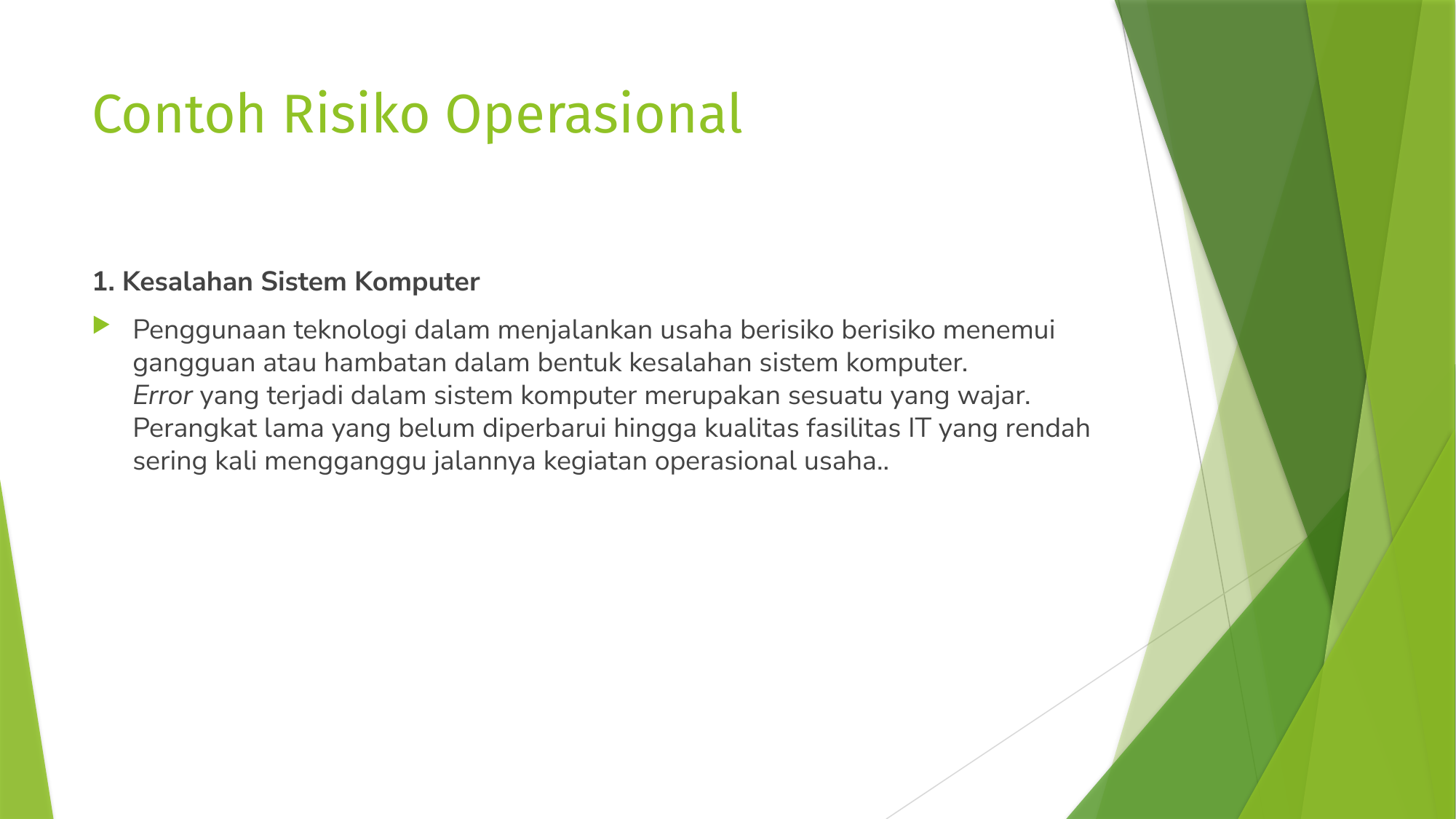

# Contoh Risiko Operasional
1. Kesalahan Sistem Komputer
Penggunaan teknologi dalam menjalankan usaha berisiko berisiko menemui gangguan atau hambatan dalam bentuk kesalahan sistem komputer.
Error yang terjadi dalam sistem komputer merupakan sesuatu yang wajar. Perangkat lama yang belum diperbarui hingga kualitas fasilitas IT yang rendah sering kali mengganggu jalannya kegiatan operasional usaha..